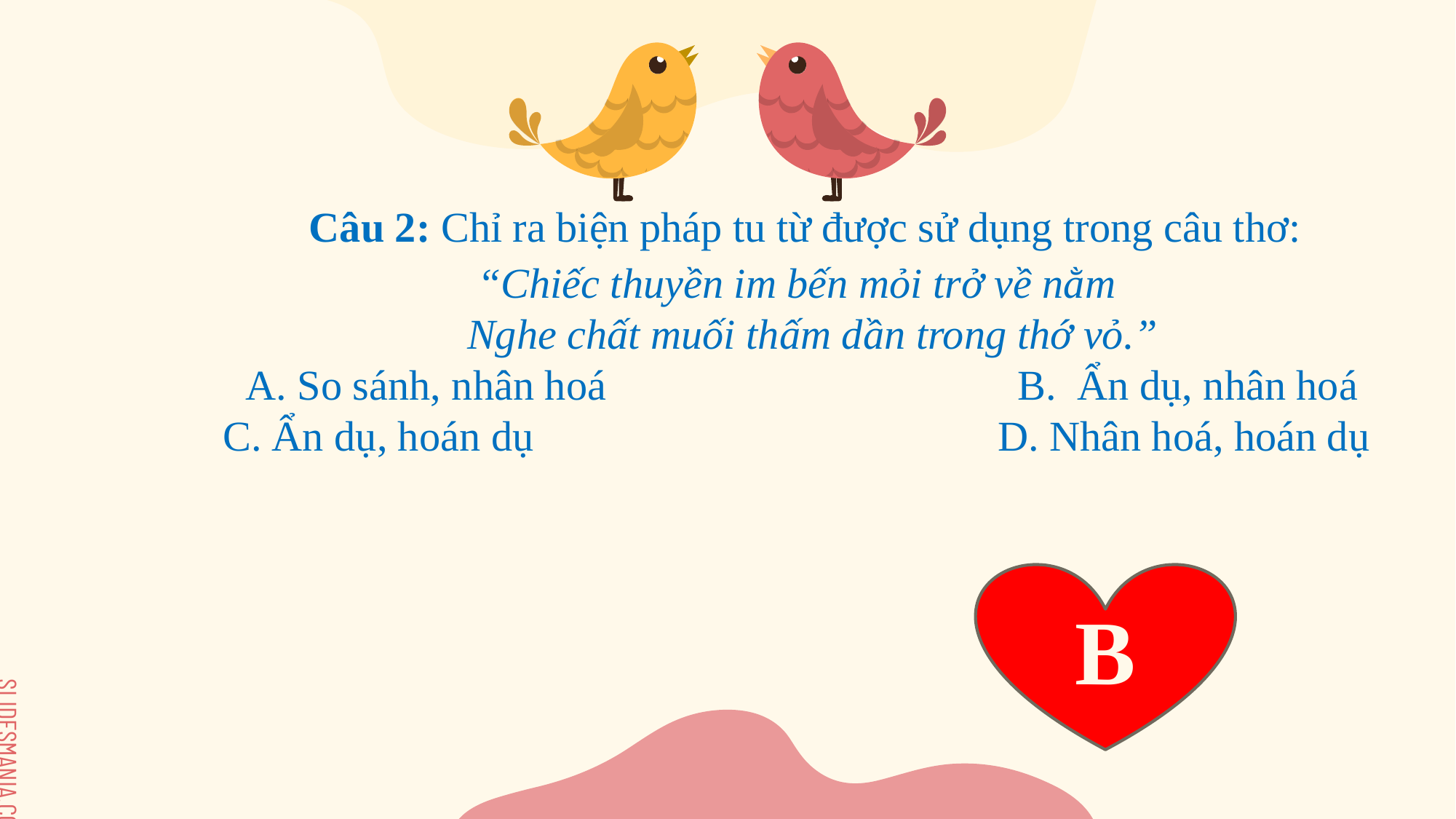

Câu 2: Chỉ ra biện pháp tu từ được sử dụng trong câu thơ:
“Chiếc thuyền im bến mỏi trở về nằm
   Nghe chất muối thấm dần trong thớ vỏ.”
 A. So sánh, nhân hoá                                       B.  Ẩn dụ, nhân hoá
C. Ẩn dụ, hoán dụ                                            D. Nhân hoá, hoán dụ
B